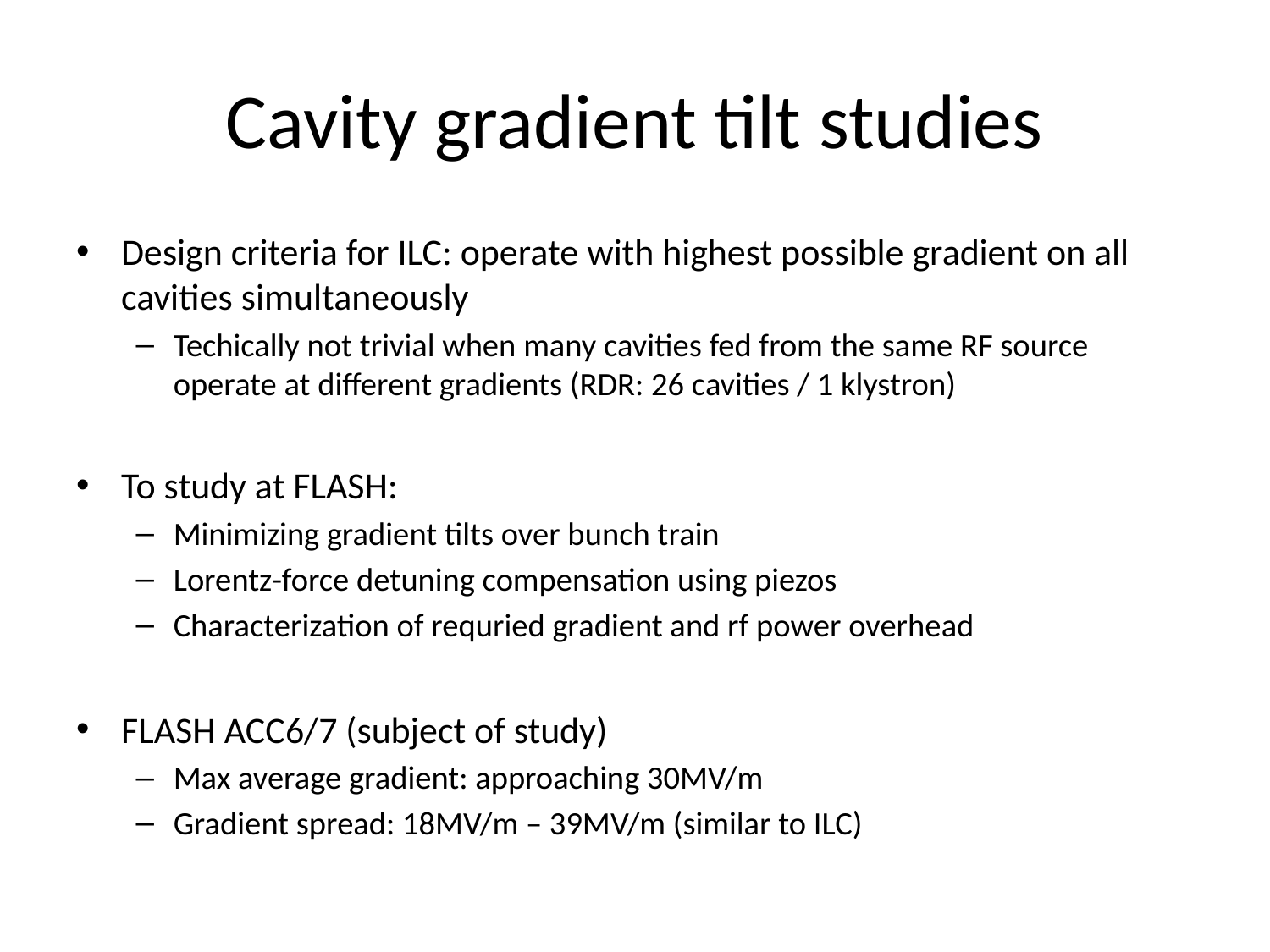

# Cavity gradient tilt studies
Design criteria for ILC: operate with highest possible gradient on all cavities simultaneously
Techically not trivial when many cavities fed from the same RF source operate at different gradients (RDR: 26 cavities / 1 klystron)

To study at FLASH:
Minimizing gradient tilts over bunch train
Lorentz-force detuning compensation using piezos
Characterization of requried gradient and rf power overhead

FLASH ACC6/7 (subject of study)
Max average gradient: approaching 30MV/m
Gradient spread: 18MV/m – 39MV/m (similar to ILC)